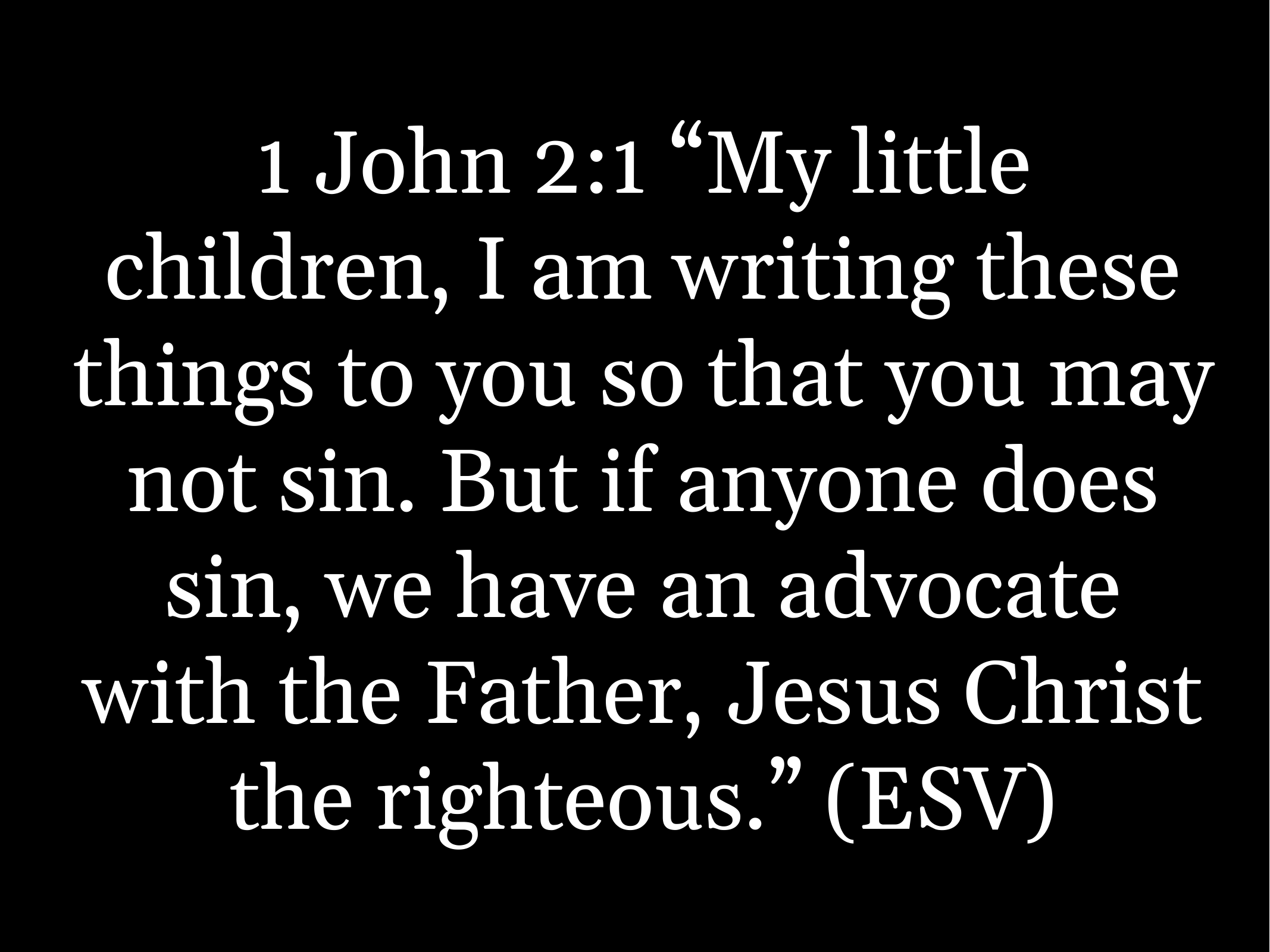

# 1 John 2:1 “My little children, I am writing these things to you so that you may not sin. But if anyone does sin, we have an advocate with the Father, Jesus Christ the righteous.” (ESV)